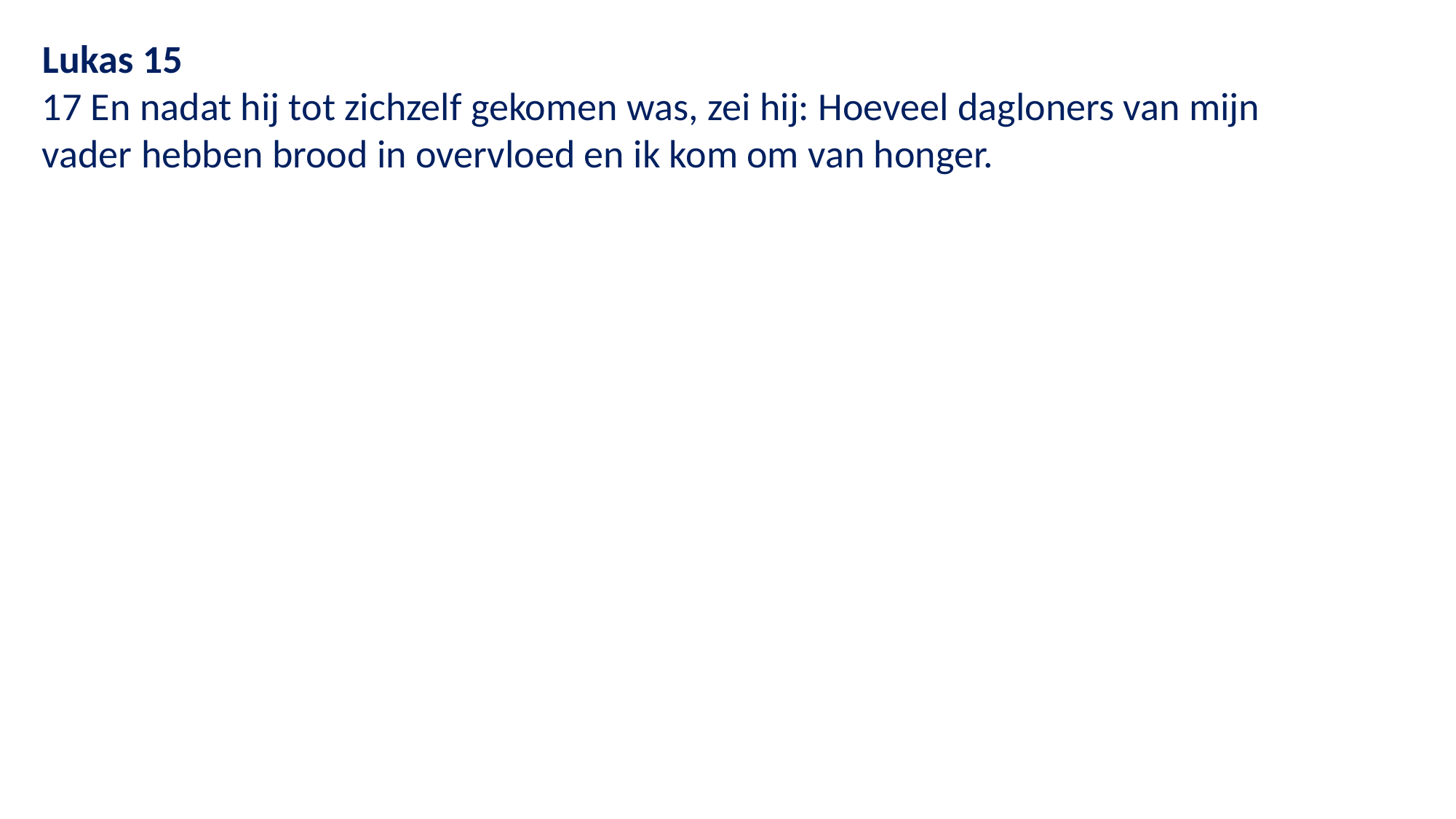

Lukas 15
17 En nadat hij tot zichzelf gekomen was, zei hij: Hoeveel dagloners van mijn vader hebben brood in overvloed en ik kom om van honger.